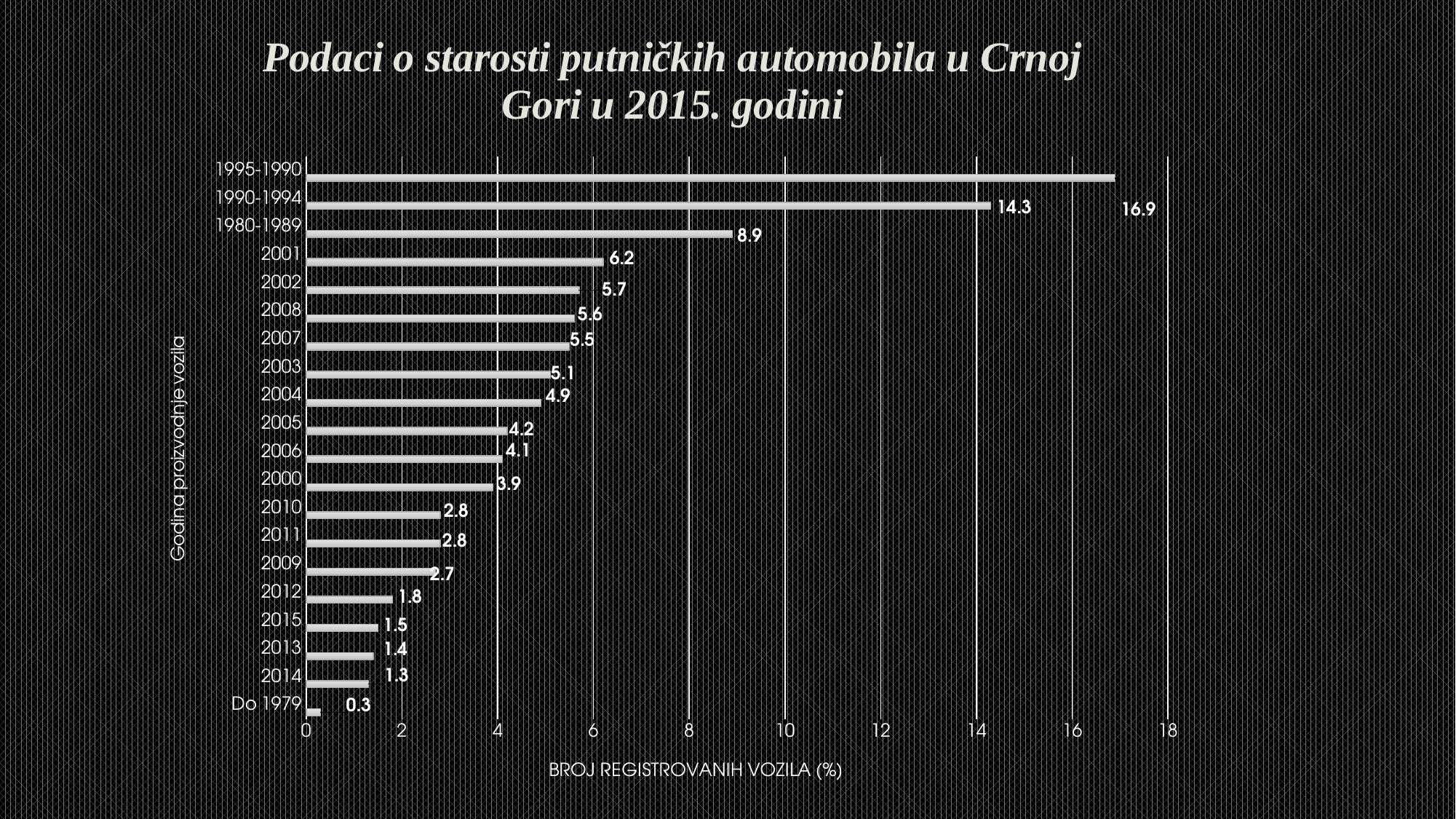

### Chart: Podaci o starosti putničkih automobila u Crnoj Gori u 2015. godini

| Category | Series 1 | Series 2 | Series 3 |
|---|---|---|---|
| Do 1979 | 0.3 | None | None |
| 2014 | 1.3 | None | None |
| 2013 | 1.4 | None | None |
| 2015 | 1.5 | None | None |
| 2012 | 1.8 | None | None |
| 2009 | 2.7 | None | None |
| 2011 | 2.8 | None | None |
| 2010 | 2.8 | None | None |
| 2000 | 3.9 | None | None |
| 2006 | 4.1 | None | None |
| 2005 | 4.2 | None | None |
| 2004 | 4.9 | None | None |
| 2003 | 5.1 | None | None |
| 2007 | 5.5 | None | None |
| 2008 | 5.6 | None | None |
| 2002 | 5.7 | None | None |
| 2001 | 6.2 | None | None |
| 1980-1989 | 8.9 | None | None |
| 1990-1994 | 14.3 | None | None |
| 1995-1990 | 16.9 | None | None |